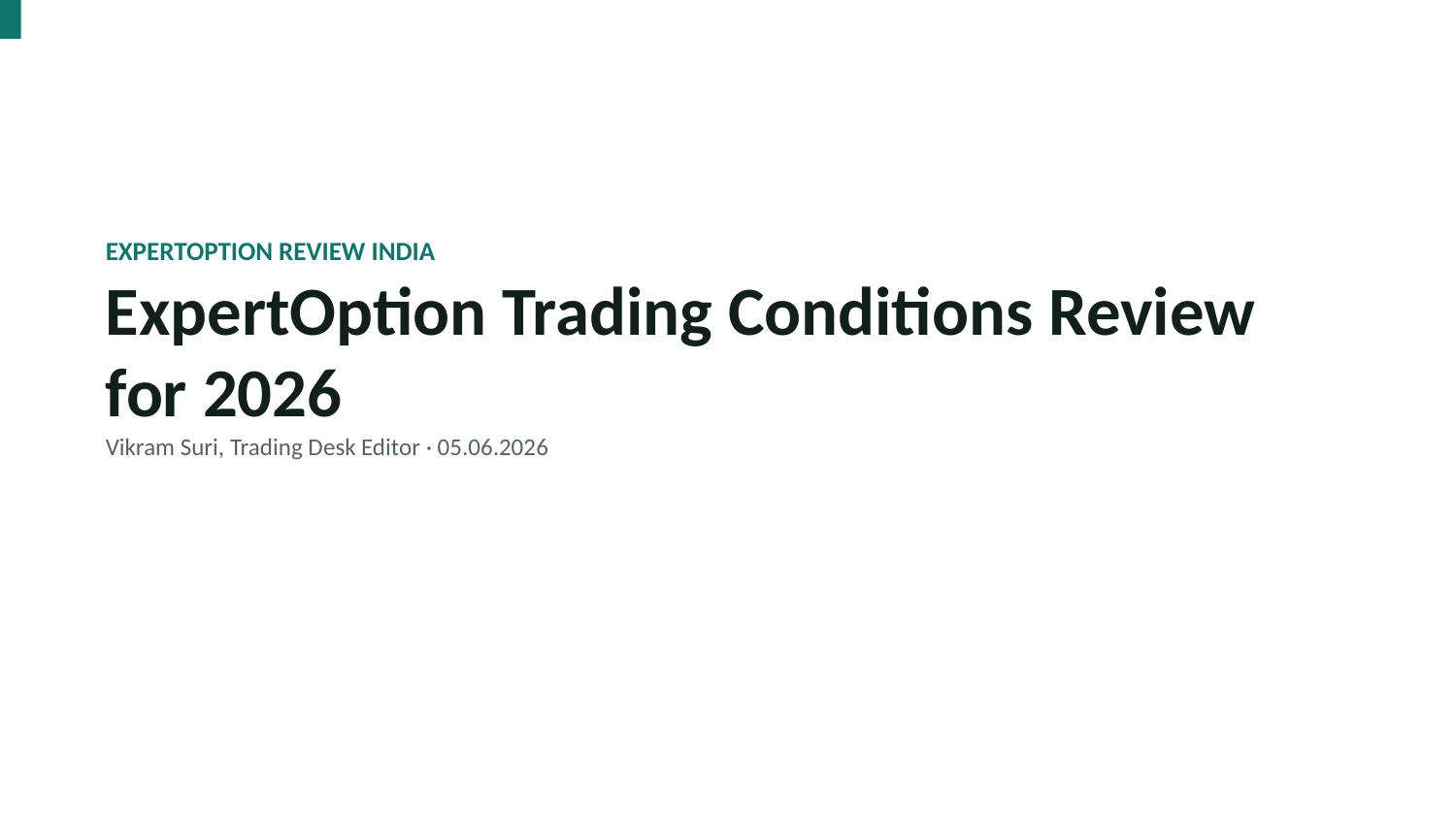

EXPERTOPTION REVIEW INDIA
ExpertOption Trading Conditions Review for 2026
Vikram Suri, Trading Desk Editor · 05.06.2026